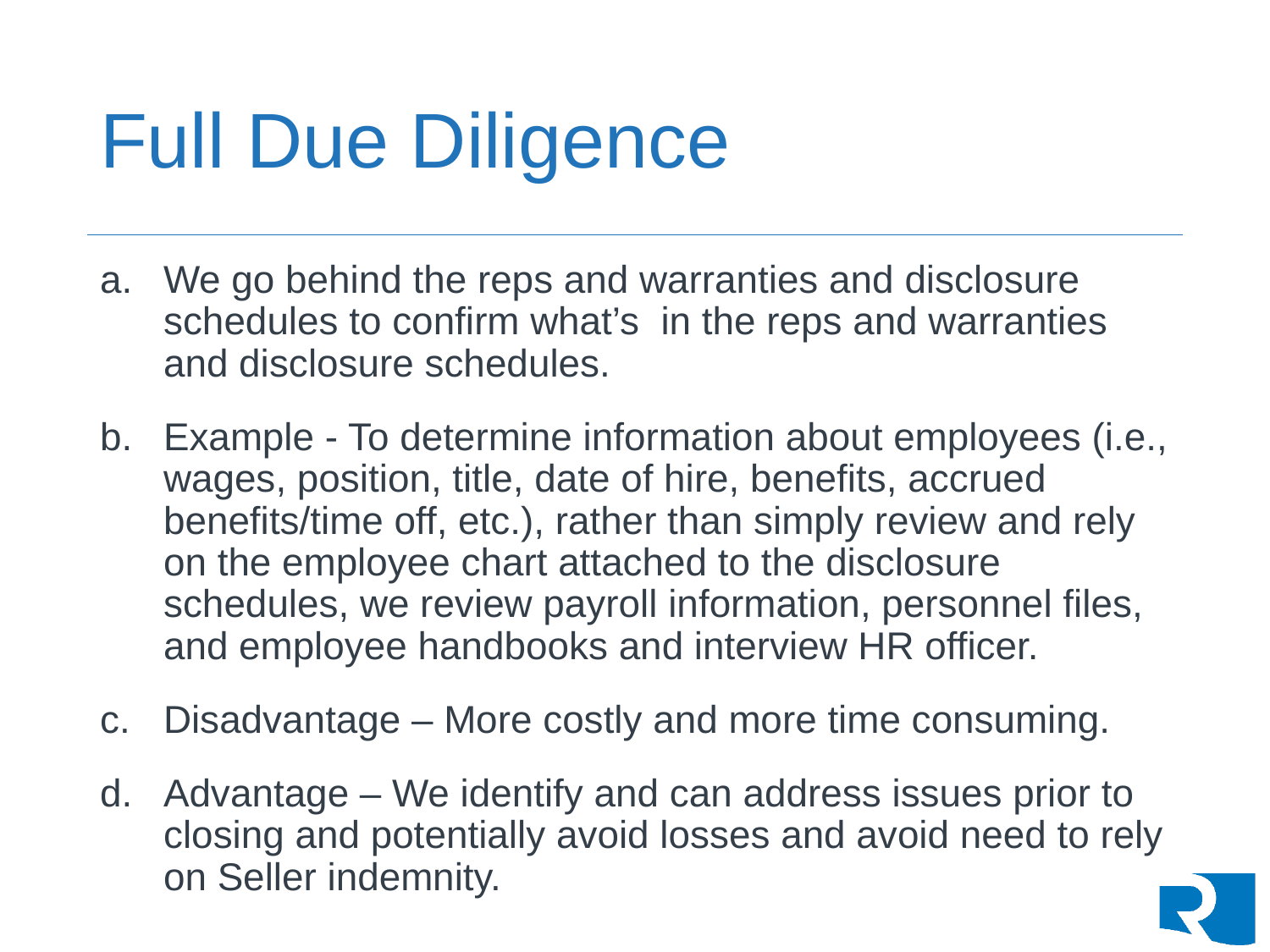

# Full Due Diligence
We go behind the reps and warranties and disclosure schedules to confirm what’s  in the reps and warranties and disclosure schedules.
Example - To determine information about employees (i.e., wages, position, title, date of hire, benefits, accrued benefits/time off, etc.), rather than simply review and rely on the employee chart attached to the disclosure schedules, we review payroll information, personnel files, and employee handbooks and interview HR officer.
Disadvantage – More costly and more time consuming.
Advantage – We identify and can address issues prior to closing and potentially avoid losses and avoid need to rely on Seller indemnity.